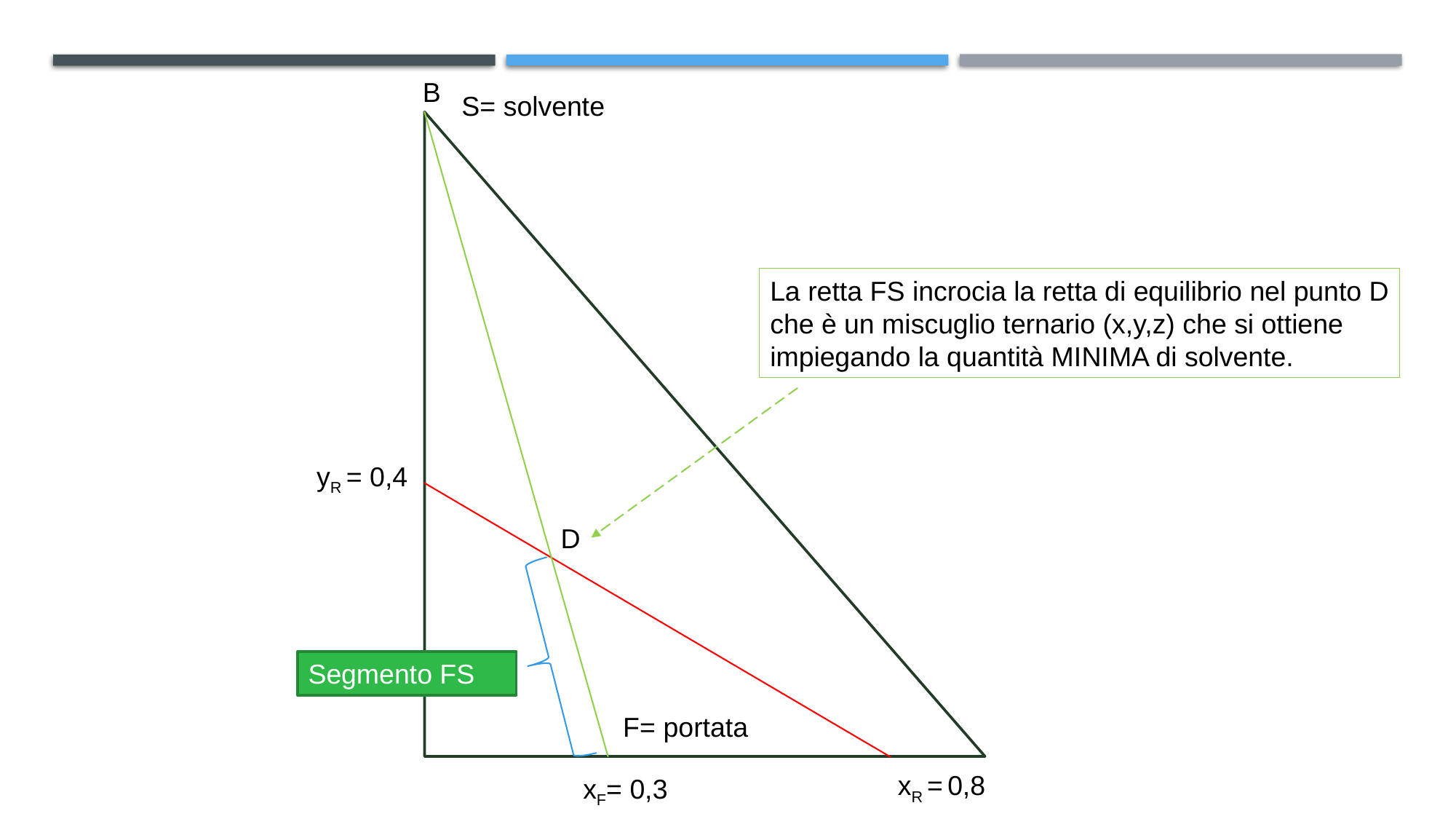

B
S= solvente

La retta FS incrocia la retta di equilibrio nel punto D
che è un miscuglio ternario (x,y,z) che si ottiene
impiegando la quantità MINIMA di solvente.
yR = 0,4
D

Segmento FS
F= portata
xR = 0,8
xF= 0,3